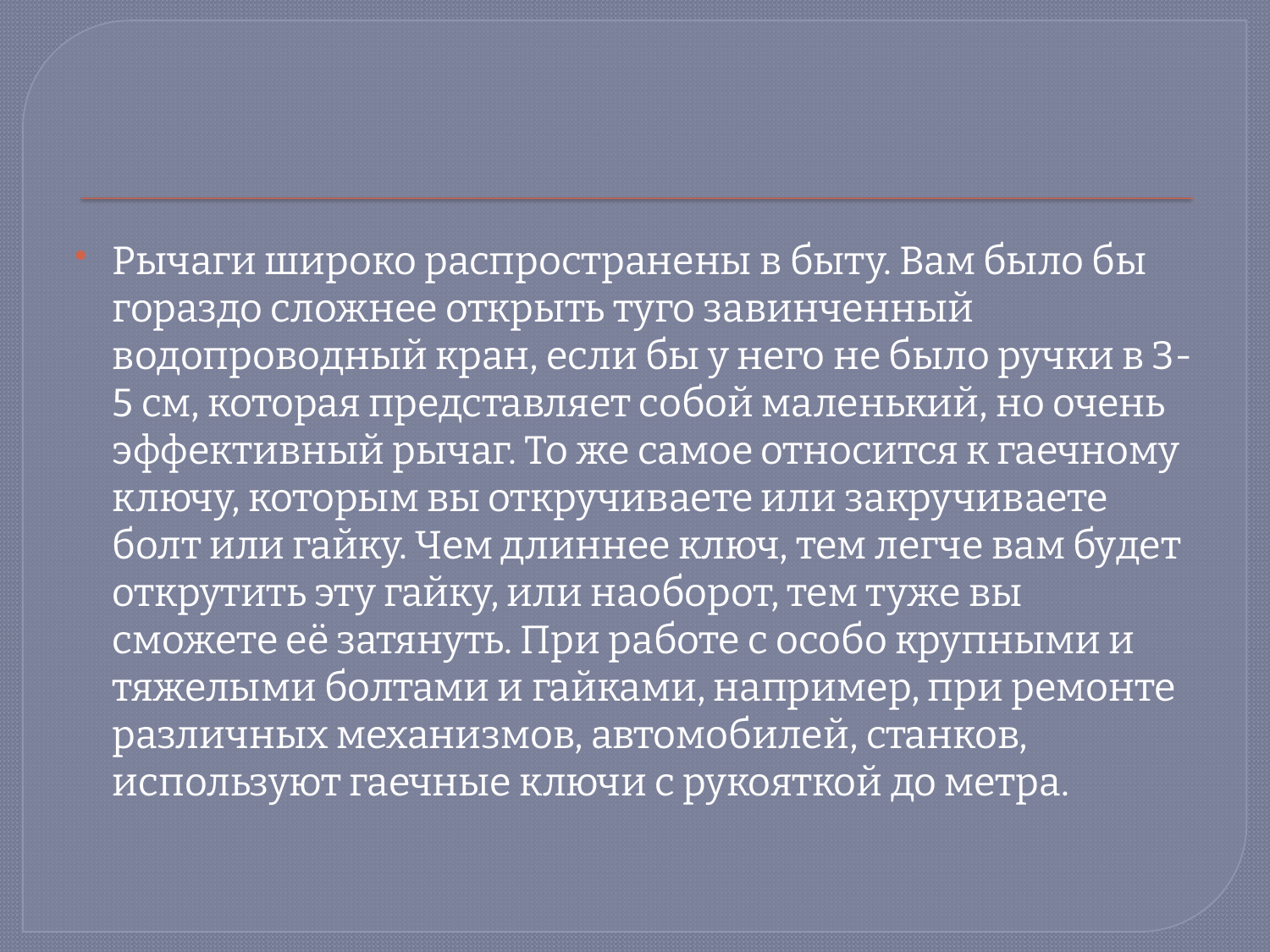

#
Рычаги широко распространены в быту. Вам было бы гораздо сложнее открыть туго завинченный водопроводный кран, если бы у него не было ручки в 3-5 см, которая представляет собой маленький, но очень эффективный рычаг. То же самое относится к гаечному ключу, которым вы откручиваете или закручиваете болт или гайку. Чем длиннее ключ, тем легче вам будет открутить эту гайку, или наоборот, тем туже вы сможете её затянуть. При работе с особо крупными и тяжелыми болтами и гайками, например, при ремонте различных механизмов, автомобилей, станков, используют гаечные ключи с рукояткой до метра.